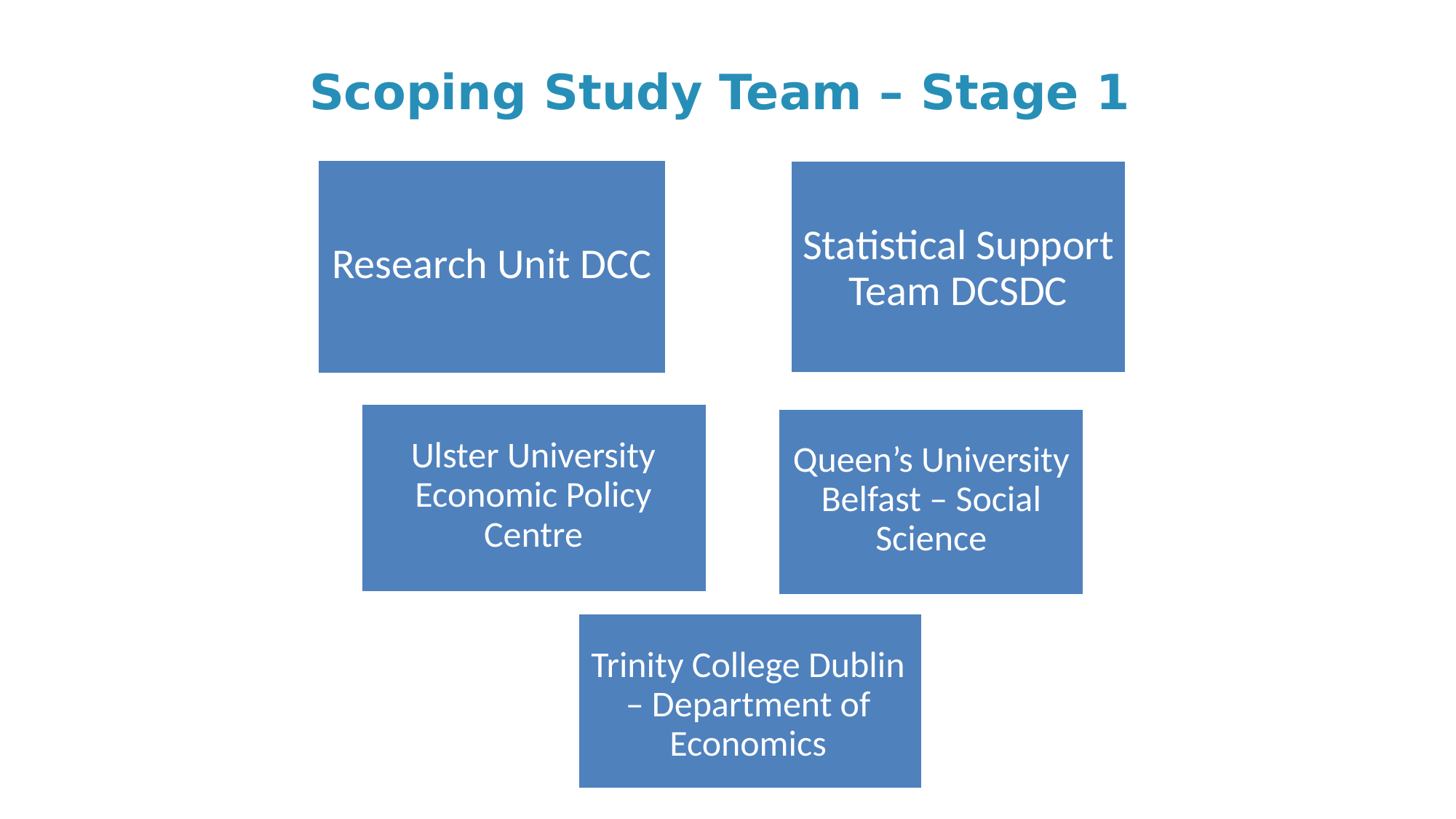

# Scoping Study Team – Stage 1
Research Unit DCC

Statistical Support Team DCSDC

Ulster University Economic Policy Centre
Queen’s University Belfast – Social Science

Trinity College Dublin – Department of Economics